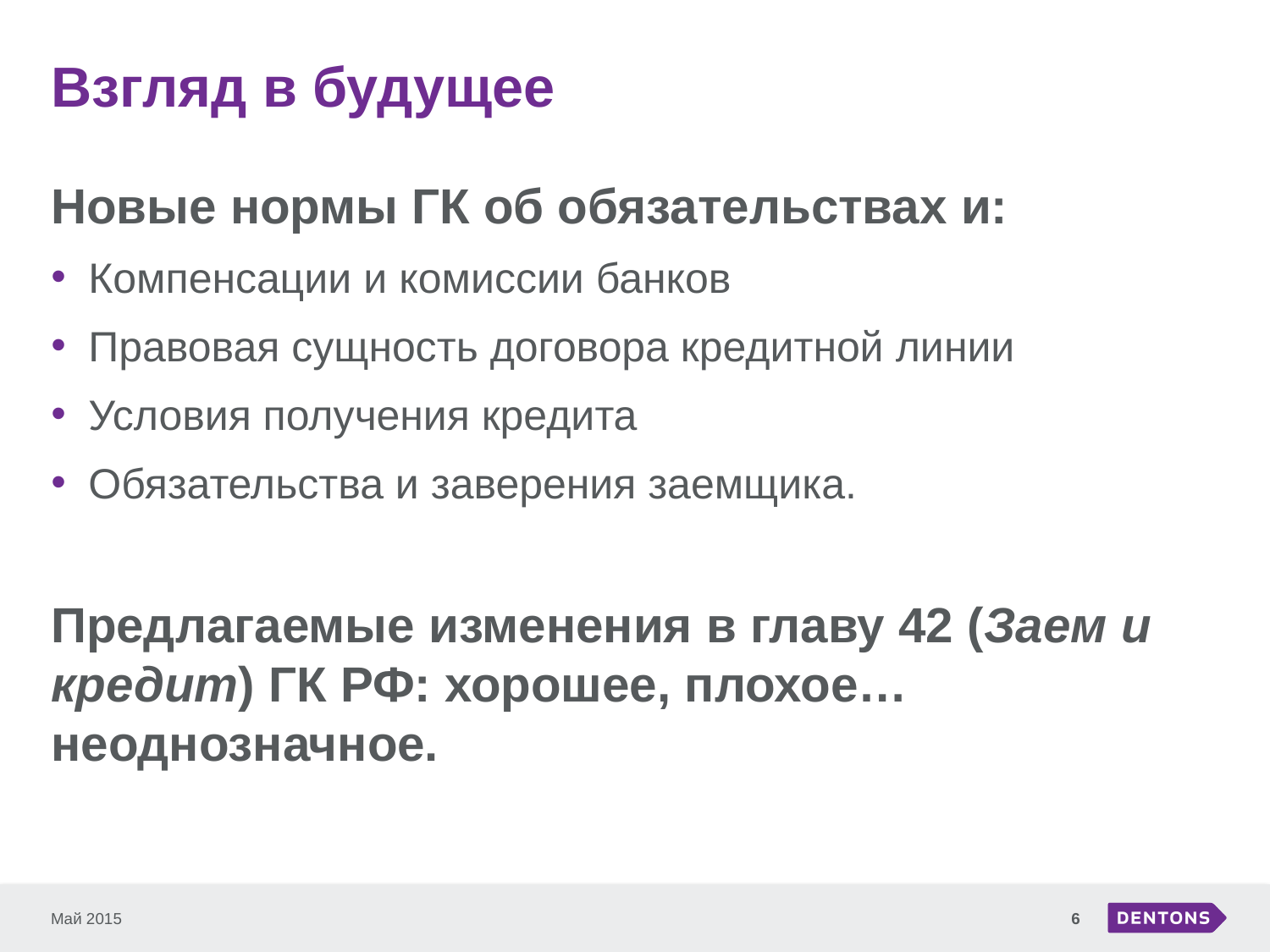

# Взгляд в будущее

Новые нормы ГК об обязательствах и:
 Компенсации и комиссии банков
 Правовая сущность договора кредитной линии
 Условия получения кредита
 Обязательства и заверения заемщика.

Предлагаемые изменения в главу 42 (Заем и кредит) ГК РФ: хорошее, плохое… неоднозначное.

Май 2015
6